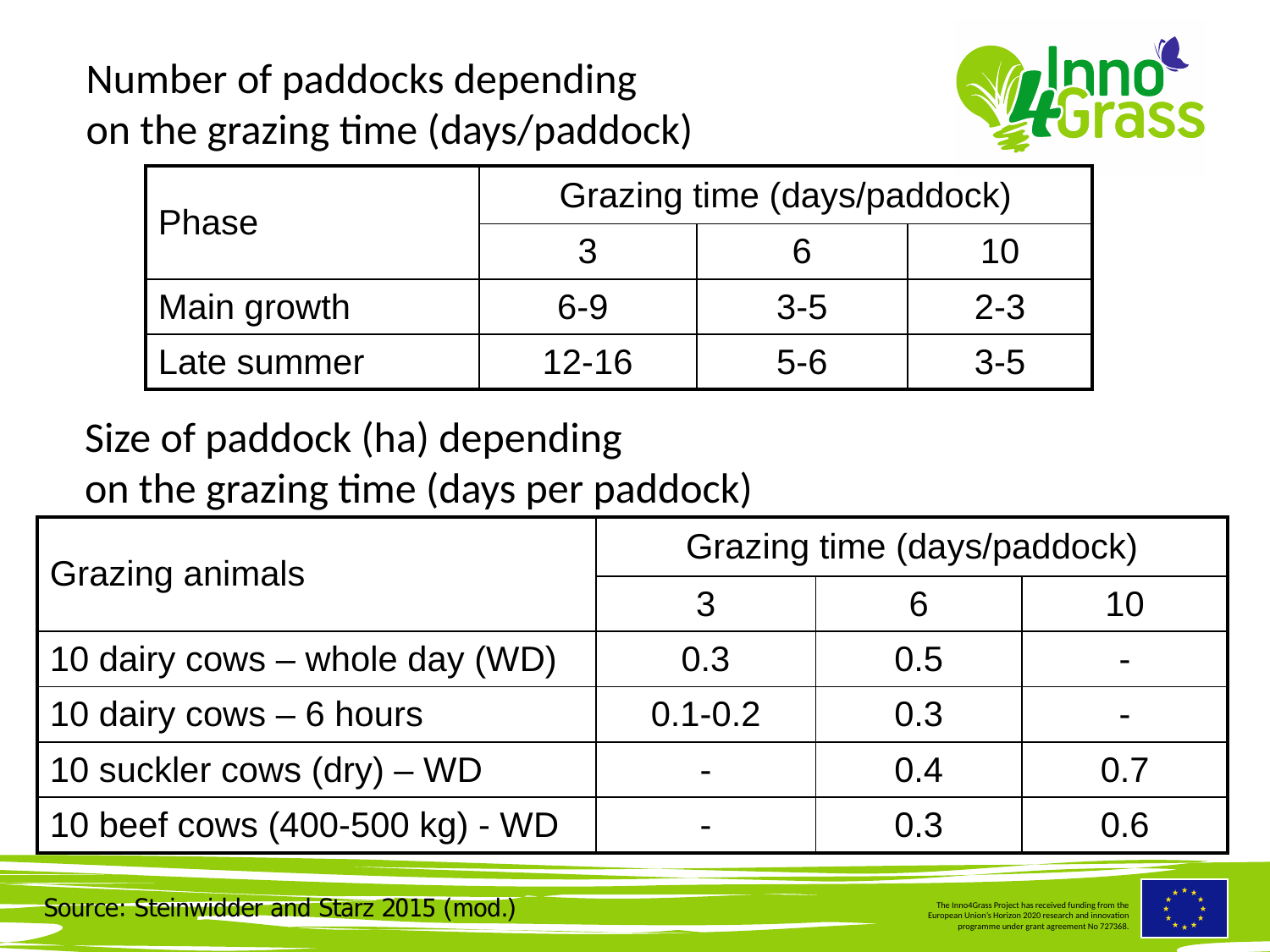

#
Number of paddocks depending
on the grazing time (days/paddock)
| Phase | Grazing time (days/paddock) |  |  |
| --- | --- | --- | --- |
|  | 3 | 6 | 10 |
| Main growth | 6-9 | 3-5 | 2-3 |
| Late summer | 12-16 | 5-6 | 3-5 |
Size of paddock (ha) depending
on the grazing time (days per paddock)
| Grazing animals | Grazing time (days/paddock) |  |  |
| --- | --- | --- | --- |
|  | 3 | 6 | 10 |
| 10 dairy cows – whole day (WD) | 0.3 | 0.5 | - |
| 10 dairy cows – 6 hours | 0.1-0.2 | 0.3 | - |
| 10 suckler cows (dry) – WD | - | 0.4 | 0.7 |
| 10 beef cows (400-500 kg) - WD | - | 0.3 | 0.6 |
Source: Steinwidder and Starz 2015 (mod.)